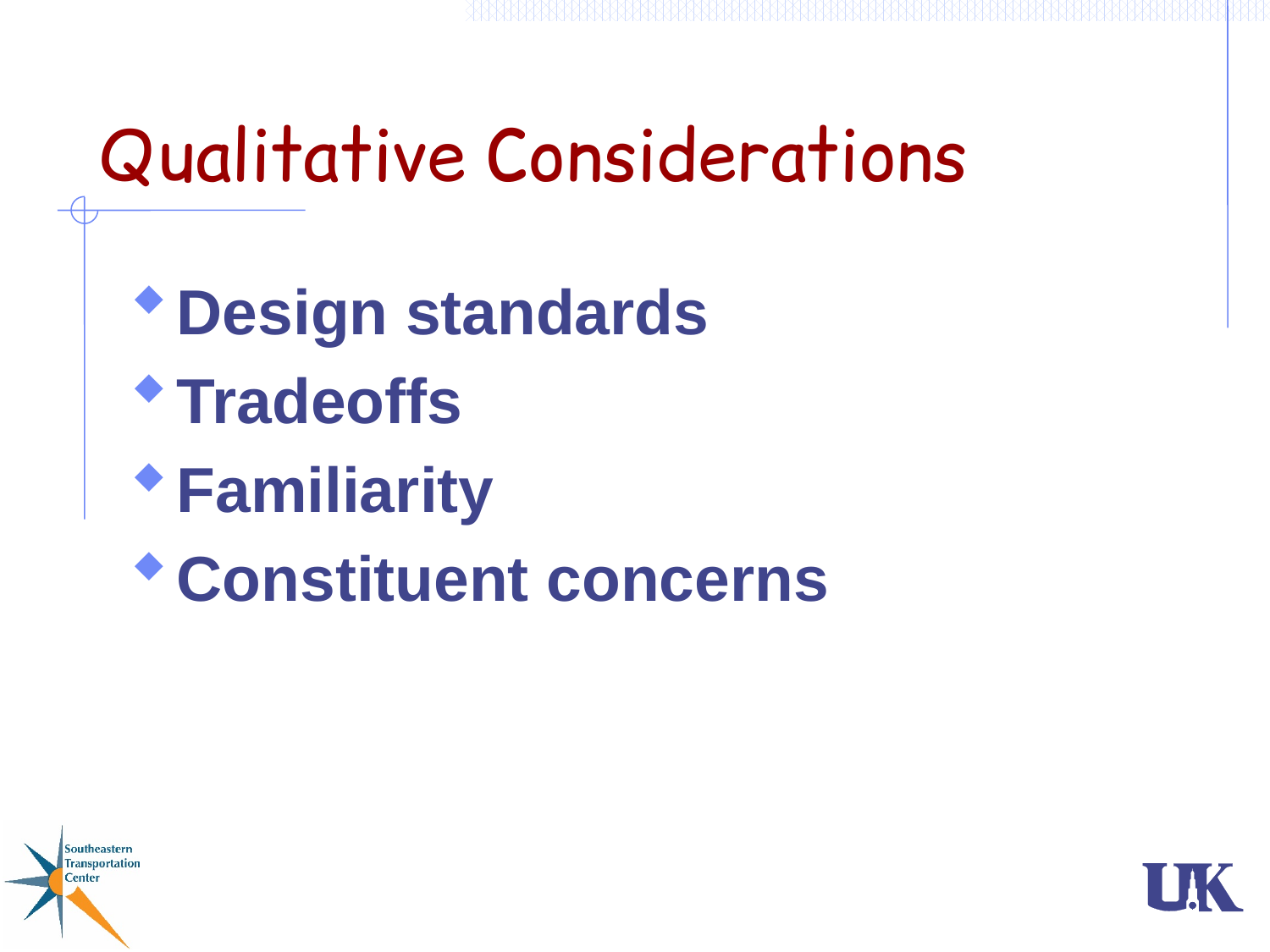

# Qualitative Considerations
Design standards
Tradeoffs
Familiarity
Constituent concerns